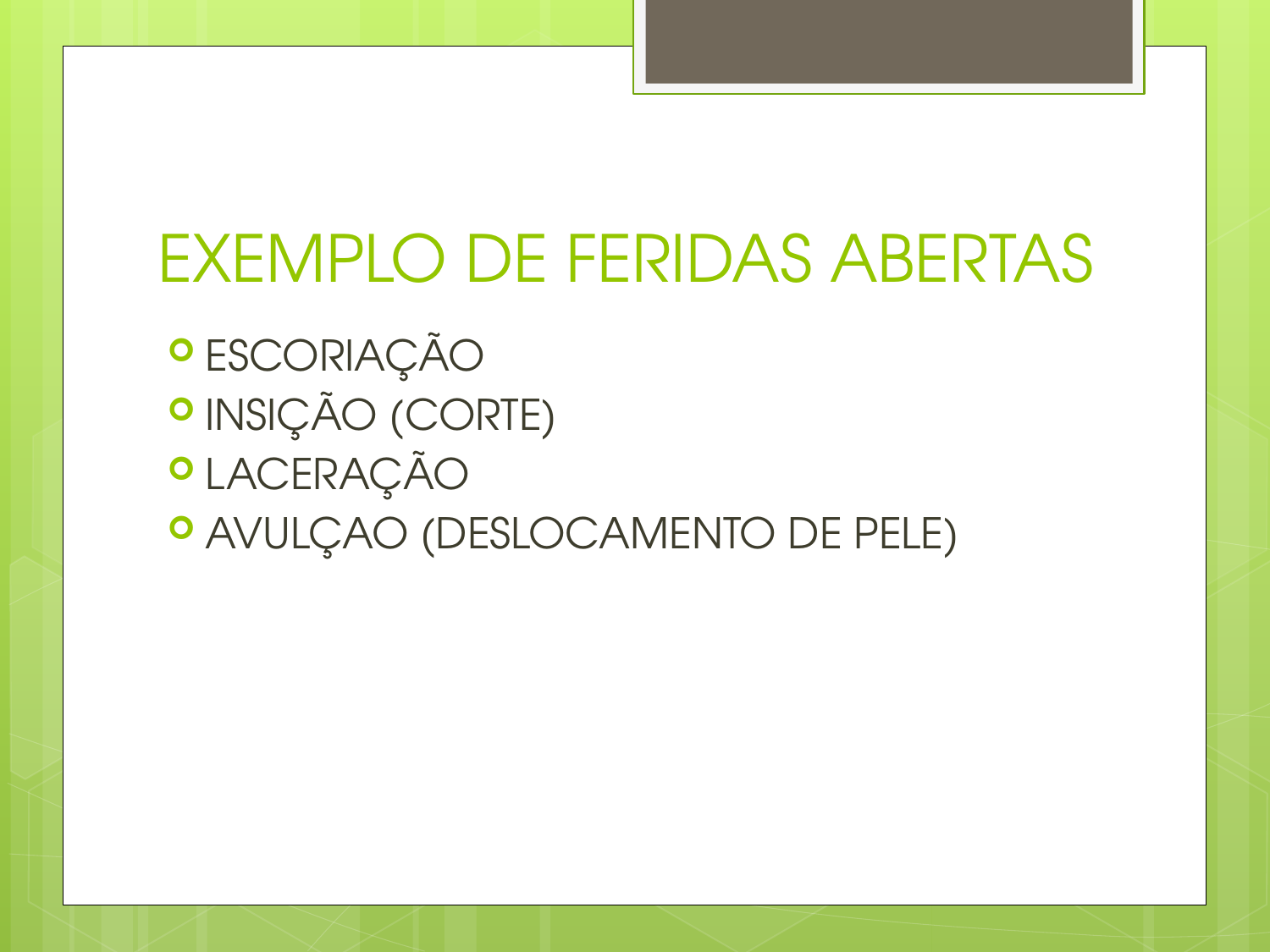

# EXEMPLO DE FERIDAS ABERTAS
ESCORIAÇÃO
INSIÇÃO (CORTE)
LACERAÇÃO
AVULÇAO (DESLOCAMENTO DE PELE)